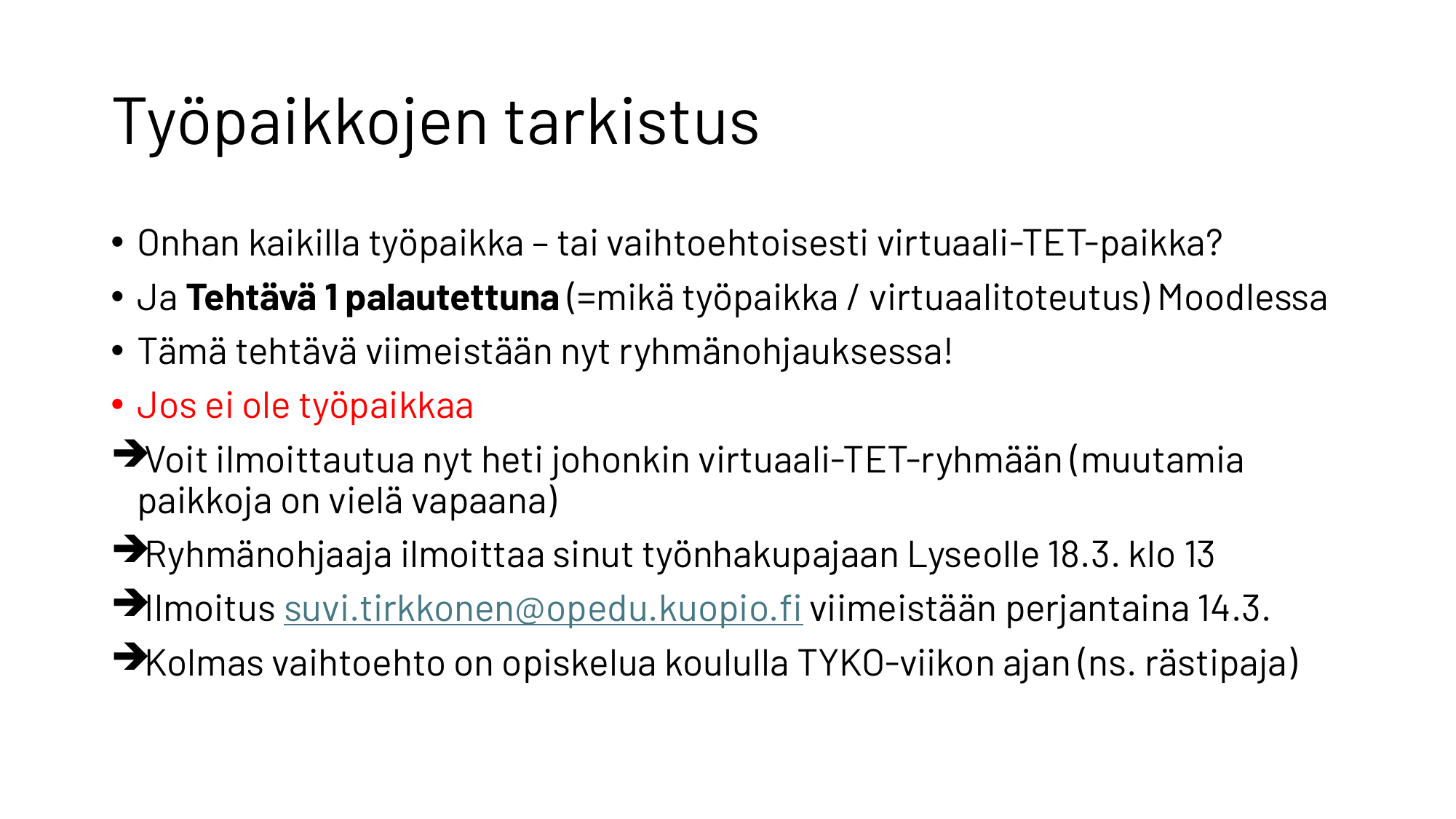

# Työpaikkojen tarkistus
Onhan kaikilla työpaikka – tai vaihtoehtoisesti virtuaali-TET-paikka?
Ja Tehtävä 1 palautettuna (=mikä työpaikka / virtuaalitoteutus) Moodlessa
Tämä tehtävä viimeistään nyt ryhmänohjauksessa!
Jos ei ole työpaikkaa
Voit ilmoittautua nyt heti johonkin virtuaali-TET-ryhmään (muutamia paikkoja on vielä vapaana)
Ryhmänohjaaja ilmoittaa sinut työnhakupajaan Lyseolle 18.3. klo 13
Ilmoitus suvi.tirkkonen@opedu.kuopio.fi viimeistään perjantaina 14.3.
Kolmas vaihtoehto on opiskelua koululla TYKO-viikon ajan (ns. rästipaja)